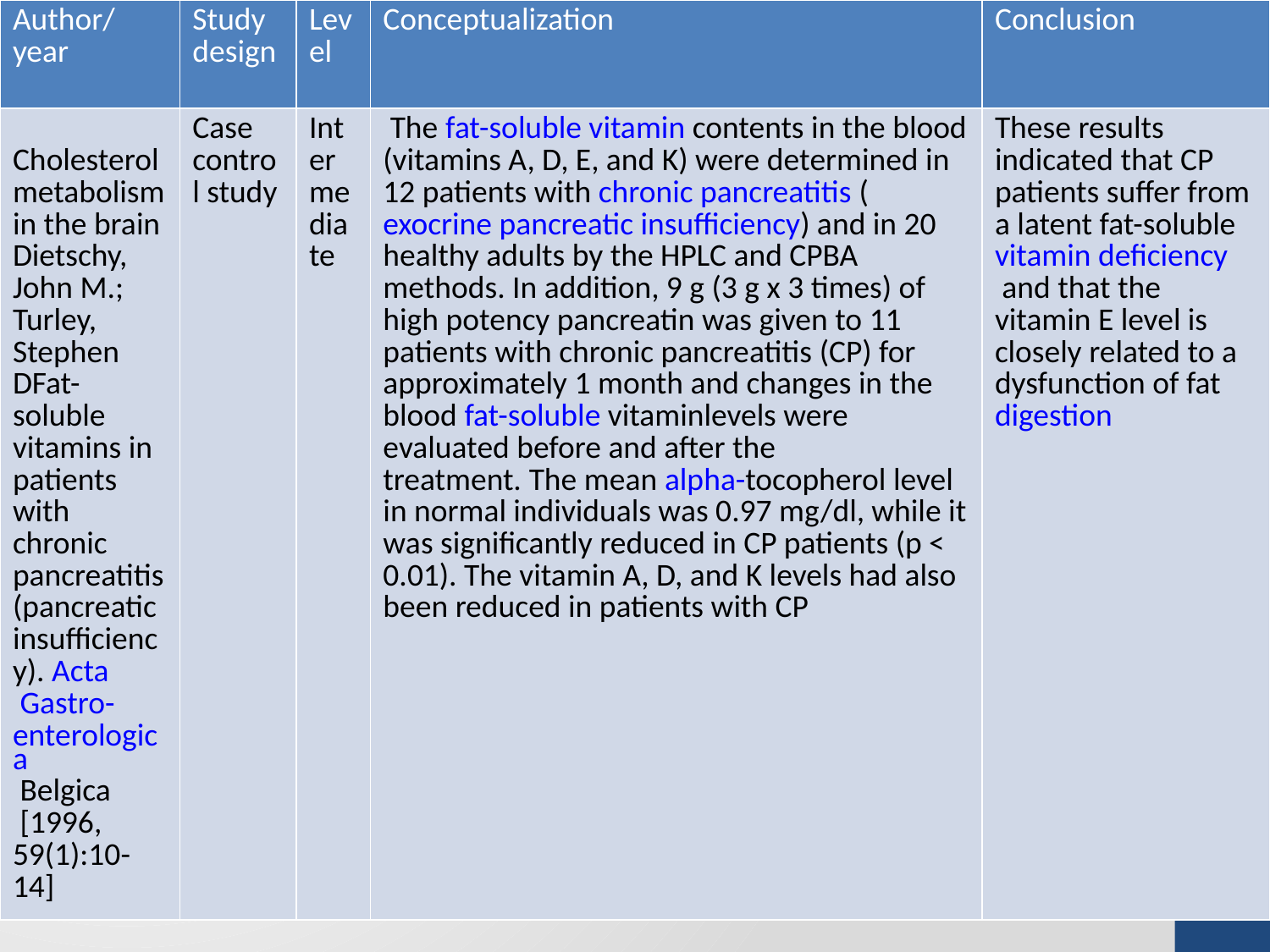

| Author/year | Study design | Level | Conceptualization | Conclusion |
| --- | --- | --- | --- | --- |
| Cholesterol metabolism in the brain Dietschy, John M.; Turley, Stephen DFat-soluble vitamins in patients with chronic pancreatitis (pancreatic insufficiency). Acta Gastro-enterologica Belgica [1996, 59(1):10-14] | Case control study | Intermediate | The fat-soluble vitamin contents in the blood (vitamins A, D, E, and K) were determined in 12 patients with chronic pancreatitis (exocrine pancreatic insufficiency) and in 20 healthy adults by the HPLC and CPBA methods. In addition, 9 g (3 g x 3 times) of high potency pancreatin was given to 11 patients with chronic pancreatitis (CP) for approximately 1 month and changes in the blood fat-soluble vitaminlevels were evaluated before and after the treatment. The mean alpha-tocopherol level in normal individuals was 0.97 mg/dl, while it was significantly reduced in CP patients (p < 0.01). The vitamin A, D, and K levels had also been reduced in patients with CP | These results indicated that CP patients suffer from a latent fat-soluble vitamin deficiency and that the vitamin E level is closely related to a dysfunction of fatdigestion |
#